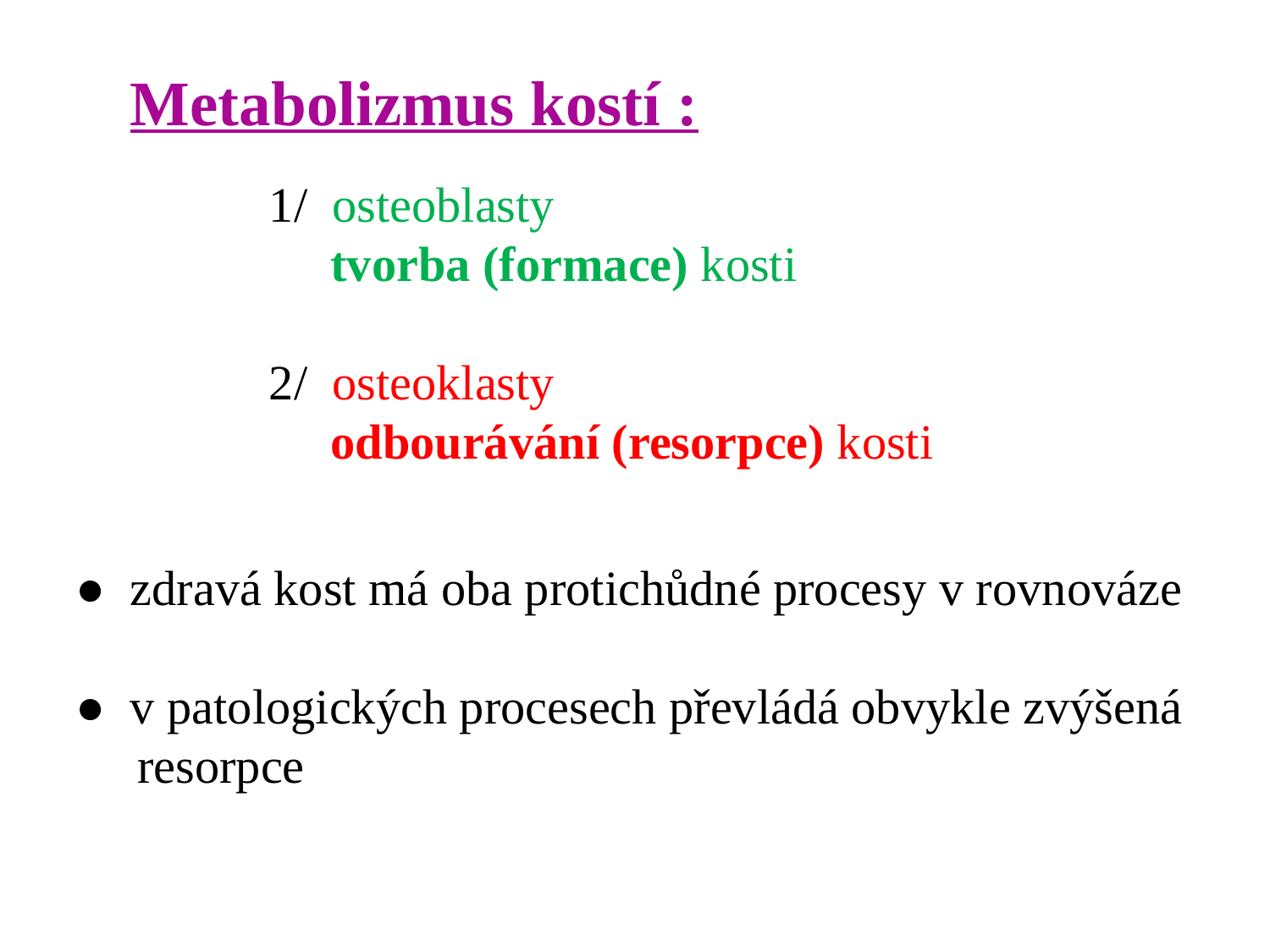

Metabolizmus kostí :
1/  osteoblasty
     tvorba (formace) kosti

2/  osteoklasty
     odbourávání (resorpce) kosti
●  zdravá kost má oba protichůdné procesy v rovnováze

●  v patologických procesech převládá obvykle zvýšená
     resorpce